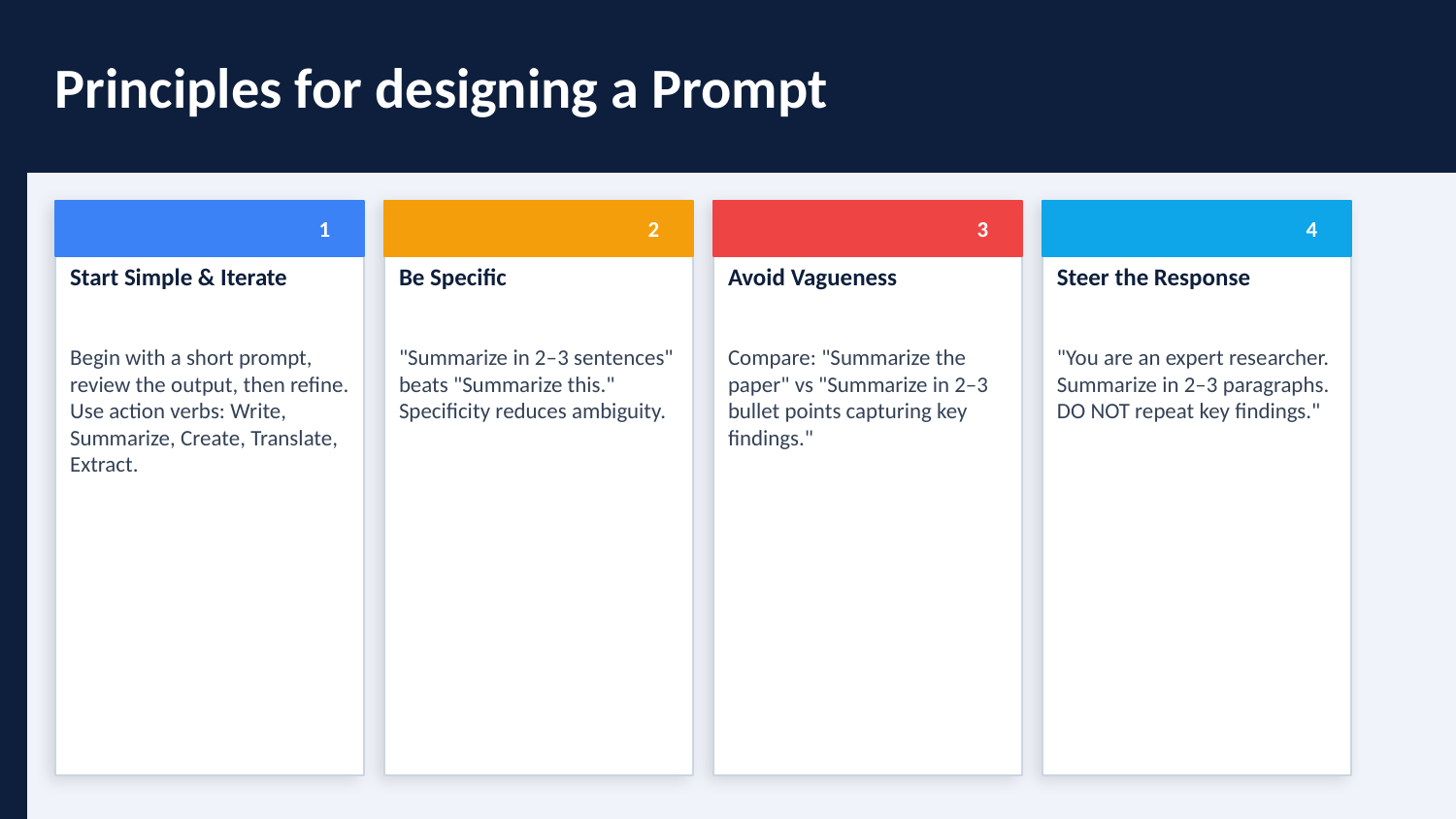

Principles for designing a Prompt

1
2
3
4
Start Simple & Iterate
Be Specific
Avoid Vagueness
Steer the Response
Begin with a short prompt, review the output, then refine. Use action verbs: Write, Summarize, Create, Translate, Extract.
"Summarize in 2–3 sentences" beats "Summarize this." Specificity reduces ambiguity.
Compare: "Summarize the paper" vs "Summarize in 2–3 bullet points capturing key findings."
"You are an expert researcher. Summarize in 2–3 paragraphs. DO NOT repeat key findings."